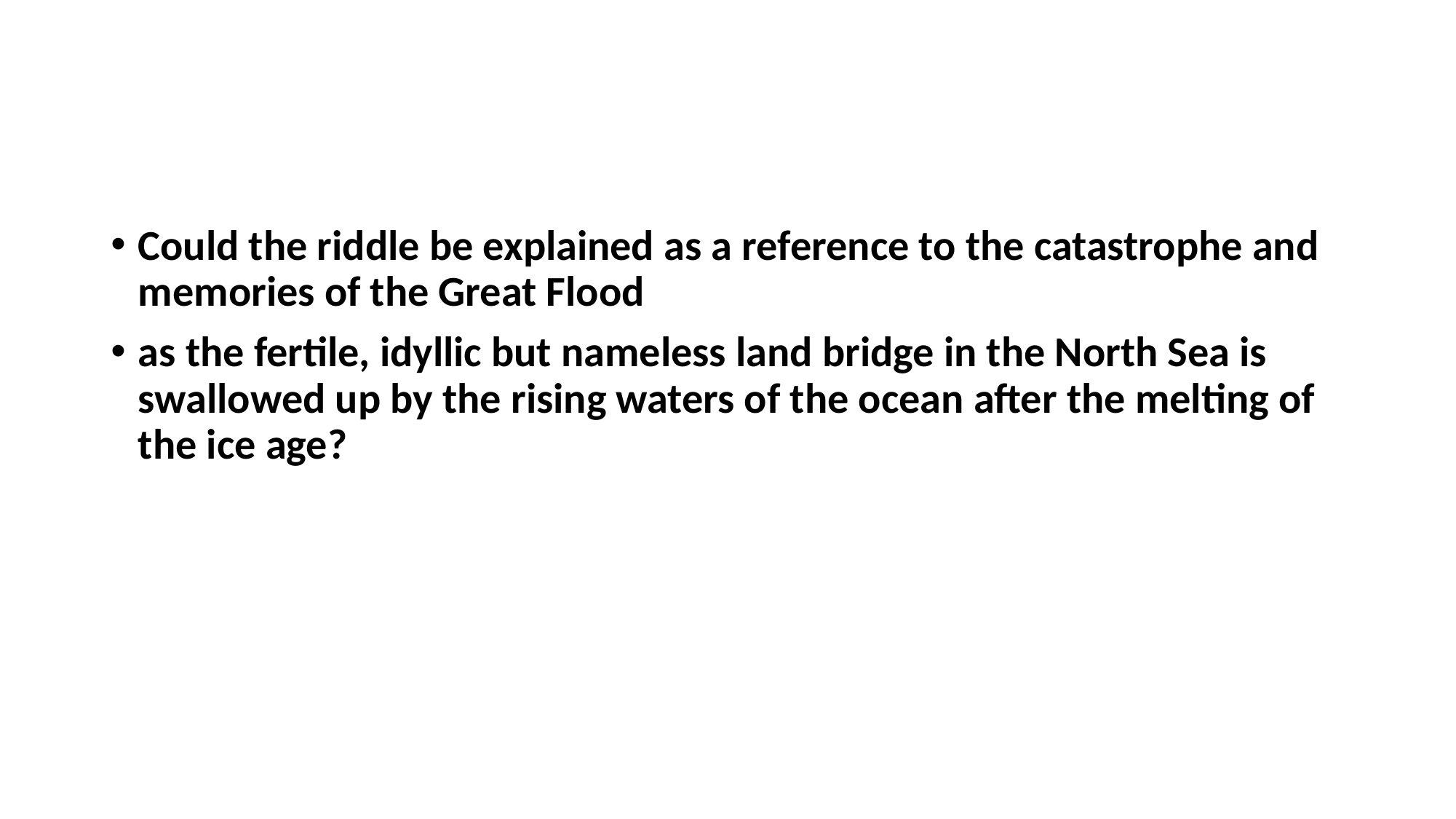

#
Could the riddle be explained as a reference to the catastrophe and memories of the Great Flood
as the fertile, idyllic but nameless land bridge in the North Sea is swallowed up by the rising waters of the ocean after the melting of the ice age?